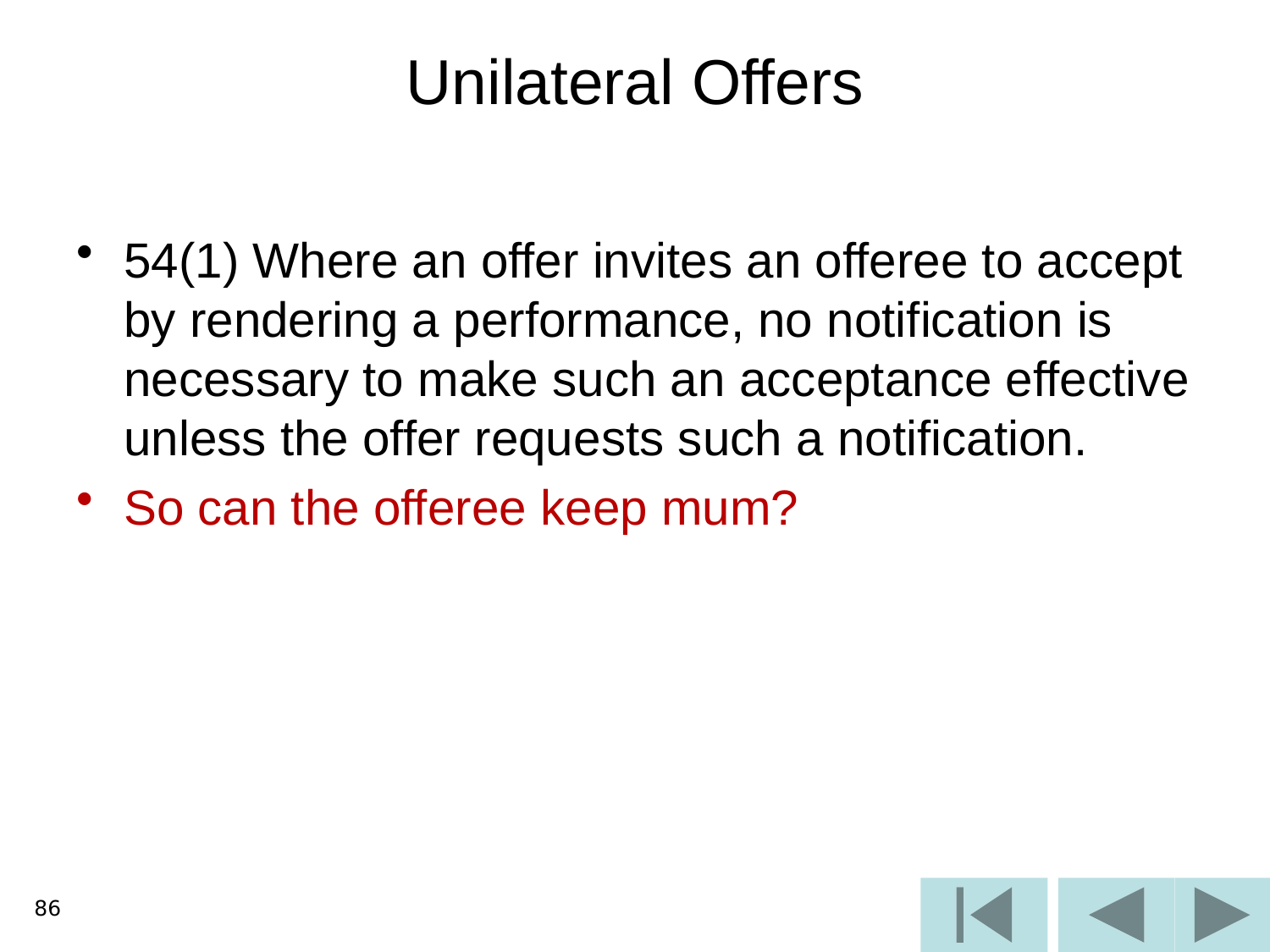

# Unilateral Offers
54(1) Where an offer invites an offeree to accept by rendering a performance, no notification is necessary to make such an acceptance effective unless the offer requests such a notification.
So can the offeree keep mum?

86